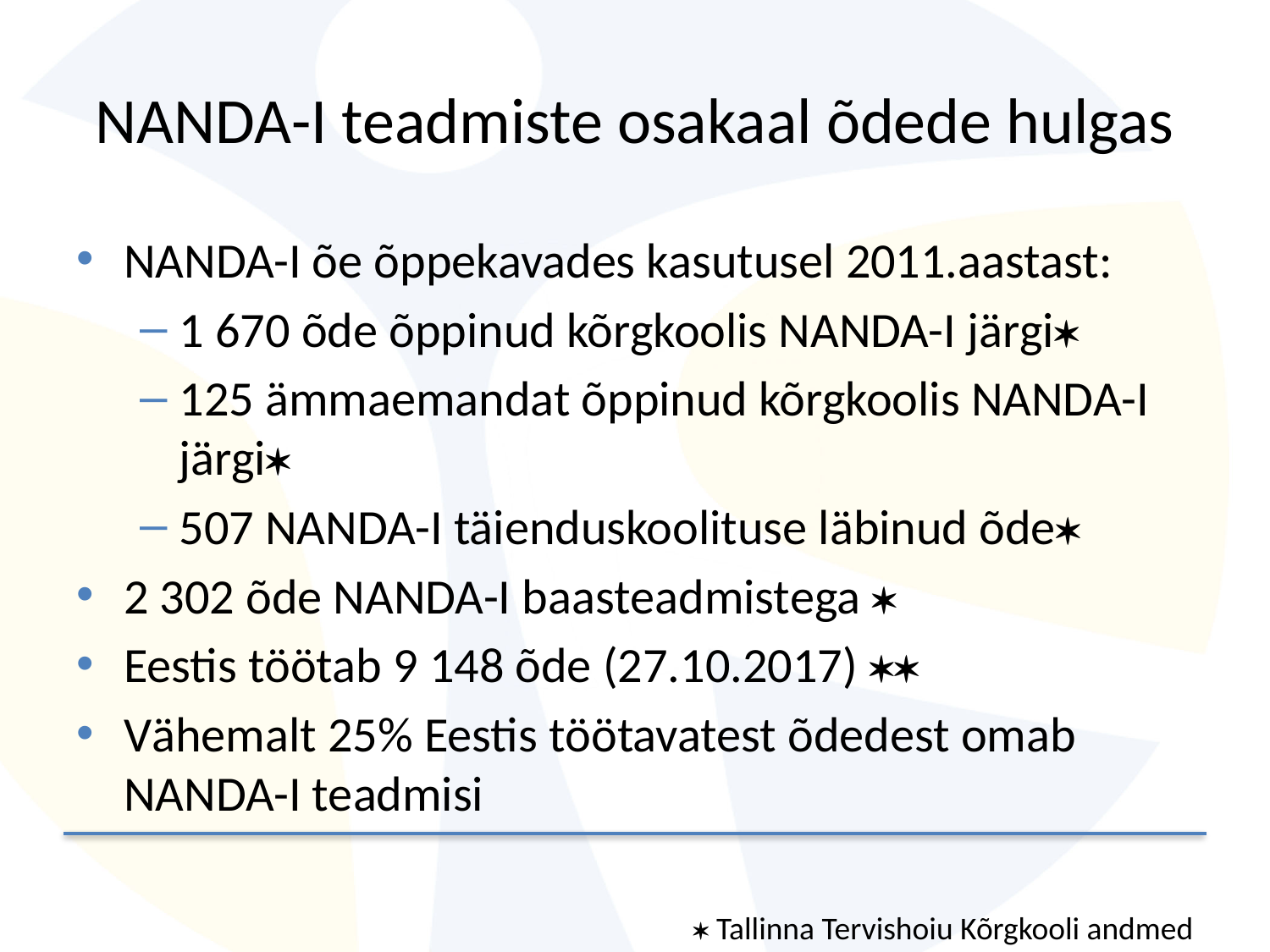

# NANDA-I teadmiste osakaal õdede hulgas
NANDA-I õe õppekavades kasutusel 2011.aastast:
1 670 õde õppinud kõrgkoolis NANDA-I järgi∗
125 ämmaemandat õppinud kõrgkoolis NANDA-I järgi∗
507 NANDA-I täienduskoolituse läbinud õde∗
2 302 õde NANDA-I baasteadmistega ∗
Eestis töötab 9 148 õde (27.10.2017) ∗∗
Vähemalt 25% Eestis töötavatest õdedest omab NANDA-I teadmisi
									∗ Tallinna Tervishoiu Kõrgkooli andmed
								∗∗ Terviseameti andmed